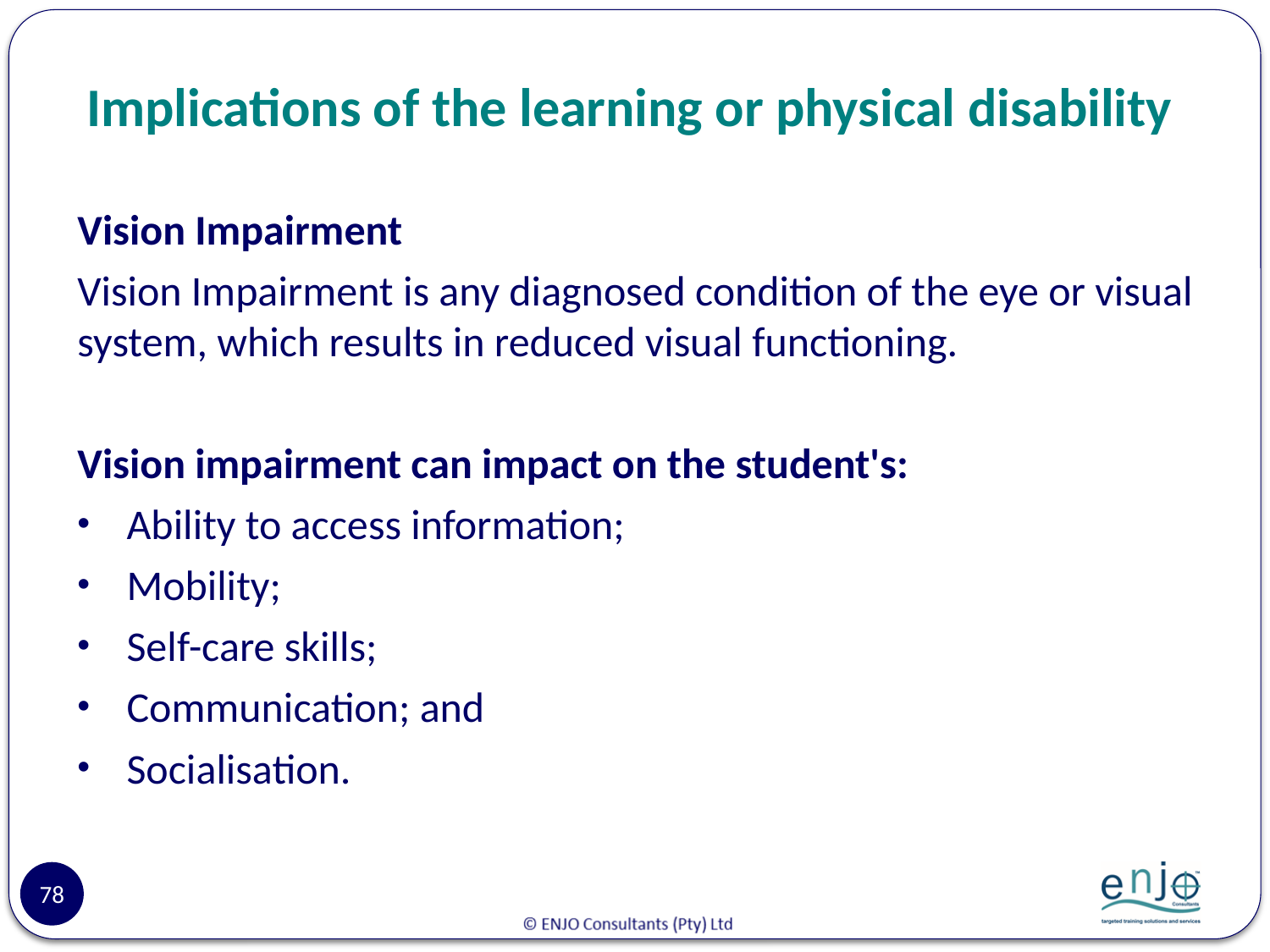

# Implications of the learning or physical disability
Vision Impairment
Vision Impairment is any diagnosed condition of the eye or visual system, which results in reduced visual functioning.

Vision impairment can impact on the student's:
Ability to access information;
Mobility;
Self-care skills;
Communication; and
Socialisation.

78